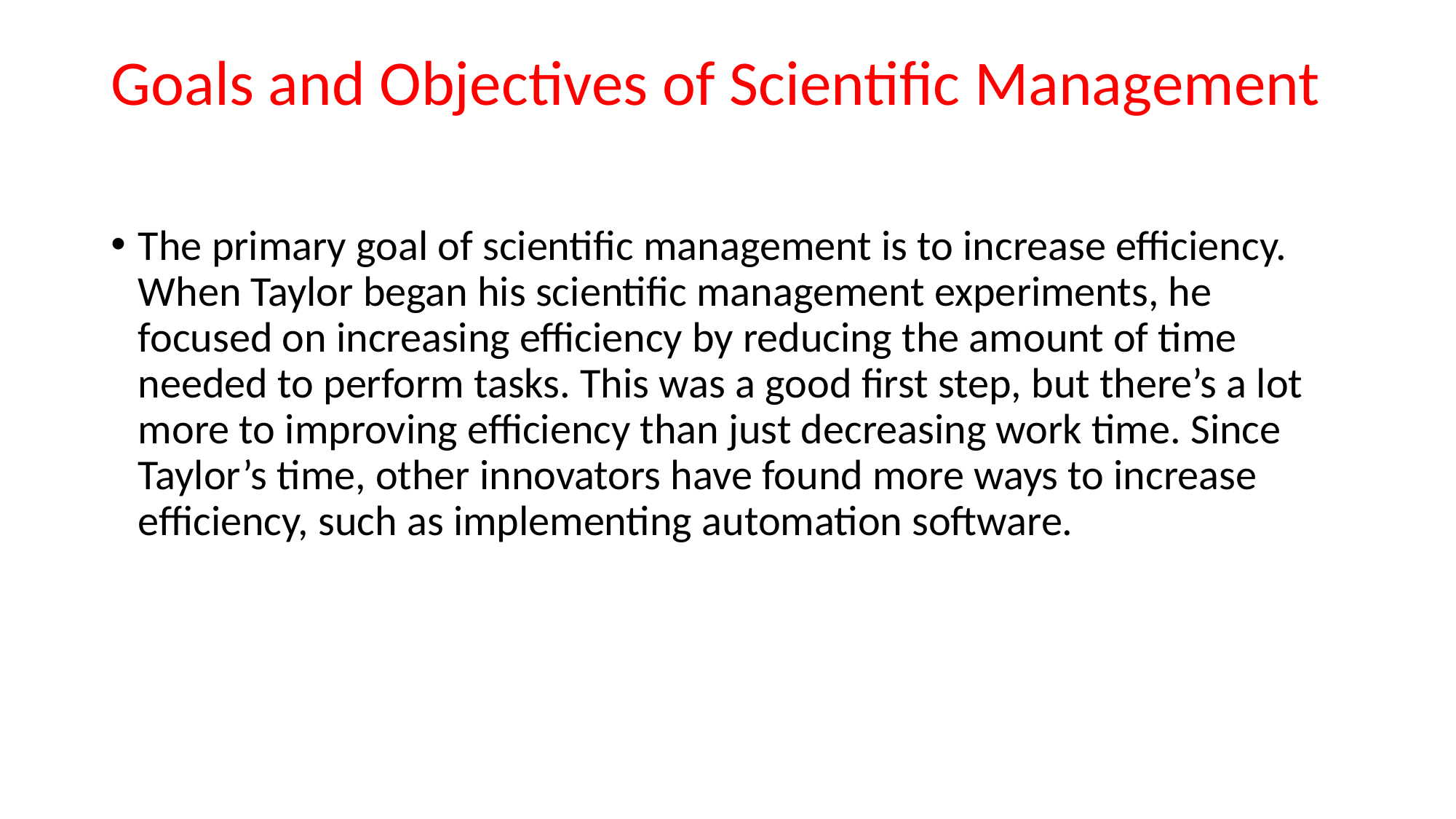

# Goals and Objectives of Scientific Management
The primary goal of scientific management is to increase efficiency. When Taylor began his scientific management experiments, he focused on increasing efficiency by reducing the amount of time needed to perform tasks. This was a good first step, but there’s a lot more to improving efficiency than just decreasing work time. Since Taylor’s time, other innovators have found more ways to increase efficiency, such as implementing automation software.